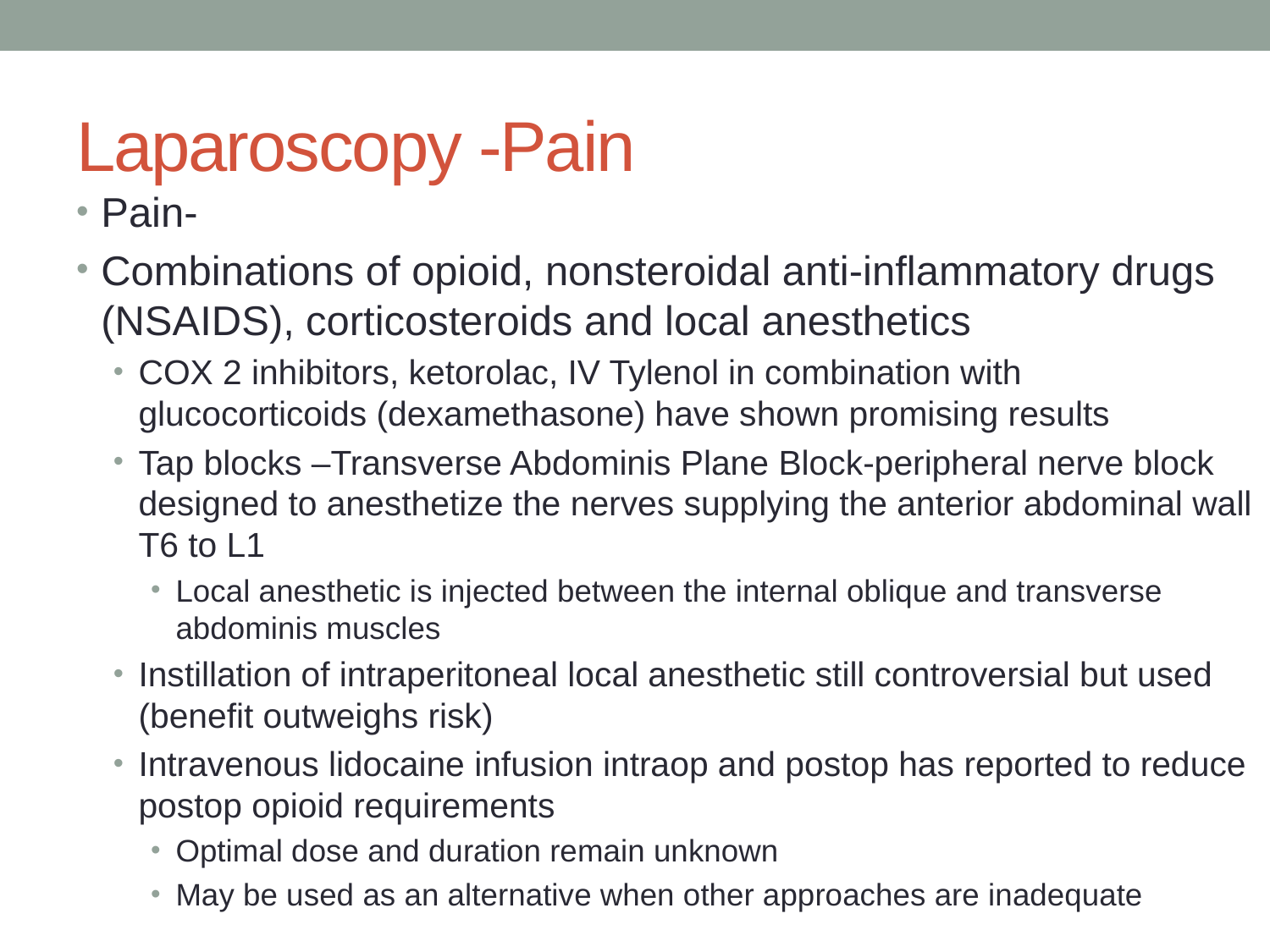

# Laparoscopy -Pain
Pain-
Combinations of opioid, nonsteroidal anti-inflammatory drugs (NSAIDS), corticosteroids and local anesthetics
COX 2 inhibitors, ketorolac, IV Tylenol in combination with glucocorticoids (dexamethasone) have shown promising results
Tap blocks –Transverse Abdominis Plane Block-peripheral nerve block designed to anesthetize the nerves supplying the anterior abdominal wall T6 to L1
Local anesthetic is injected between the internal oblique and transverse abdominis muscles
Instillation of intraperitoneal local anesthetic still controversial but used (benefit outweighs risk)
Intravenous lidocaine infusion intraop and postop has reported to reduce postop opioid requirements
Optimal dose and duration remain unknown
May be used as an alternative when other approaches are inadequate